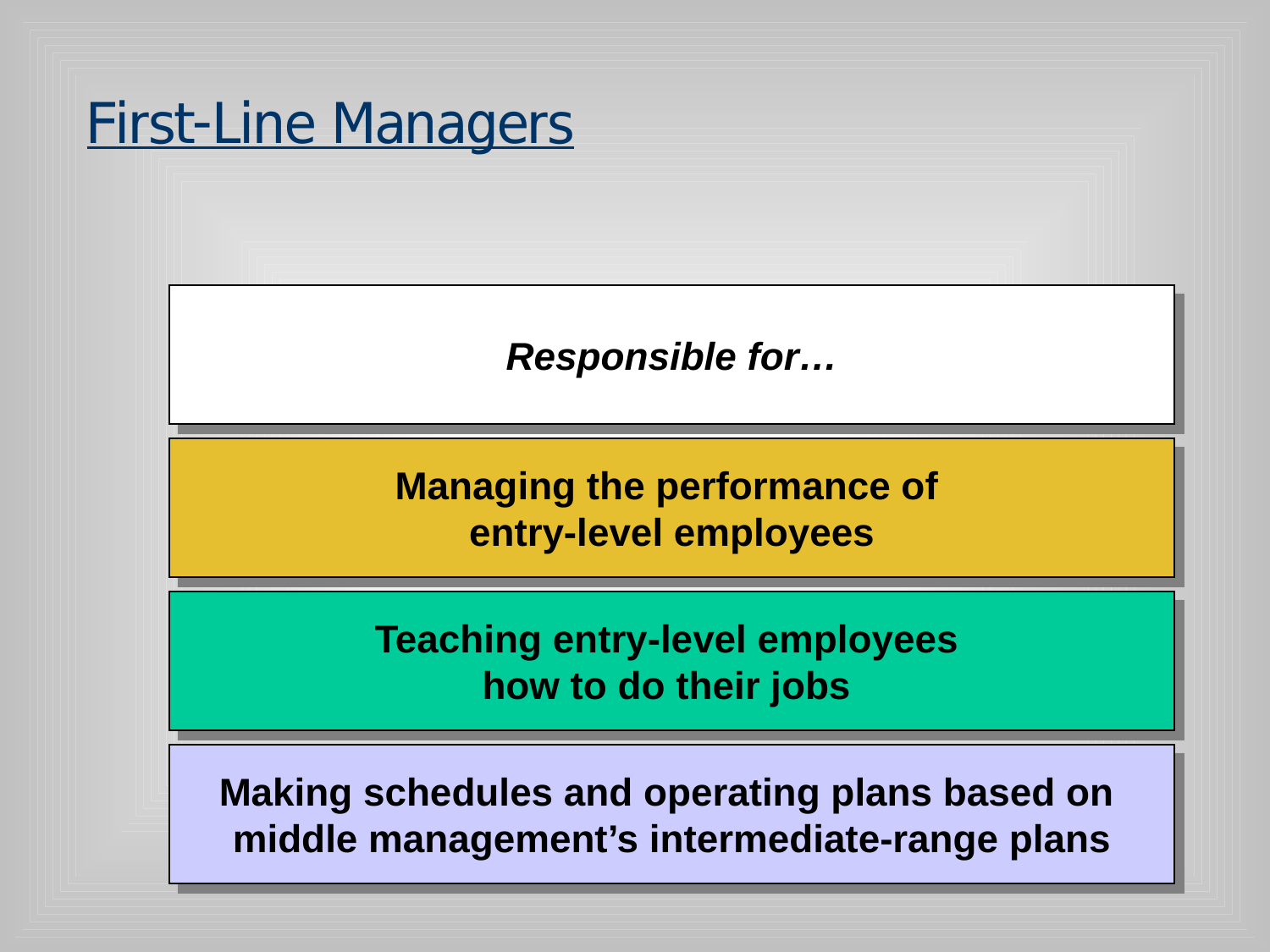

# First-Line Managers
Responsible for…
Managing the performance of
entry-level employees

Teaching entry-level employees
how to do their jobs

Making schedules and operating plans based on
middle management’s intermediate-range plans